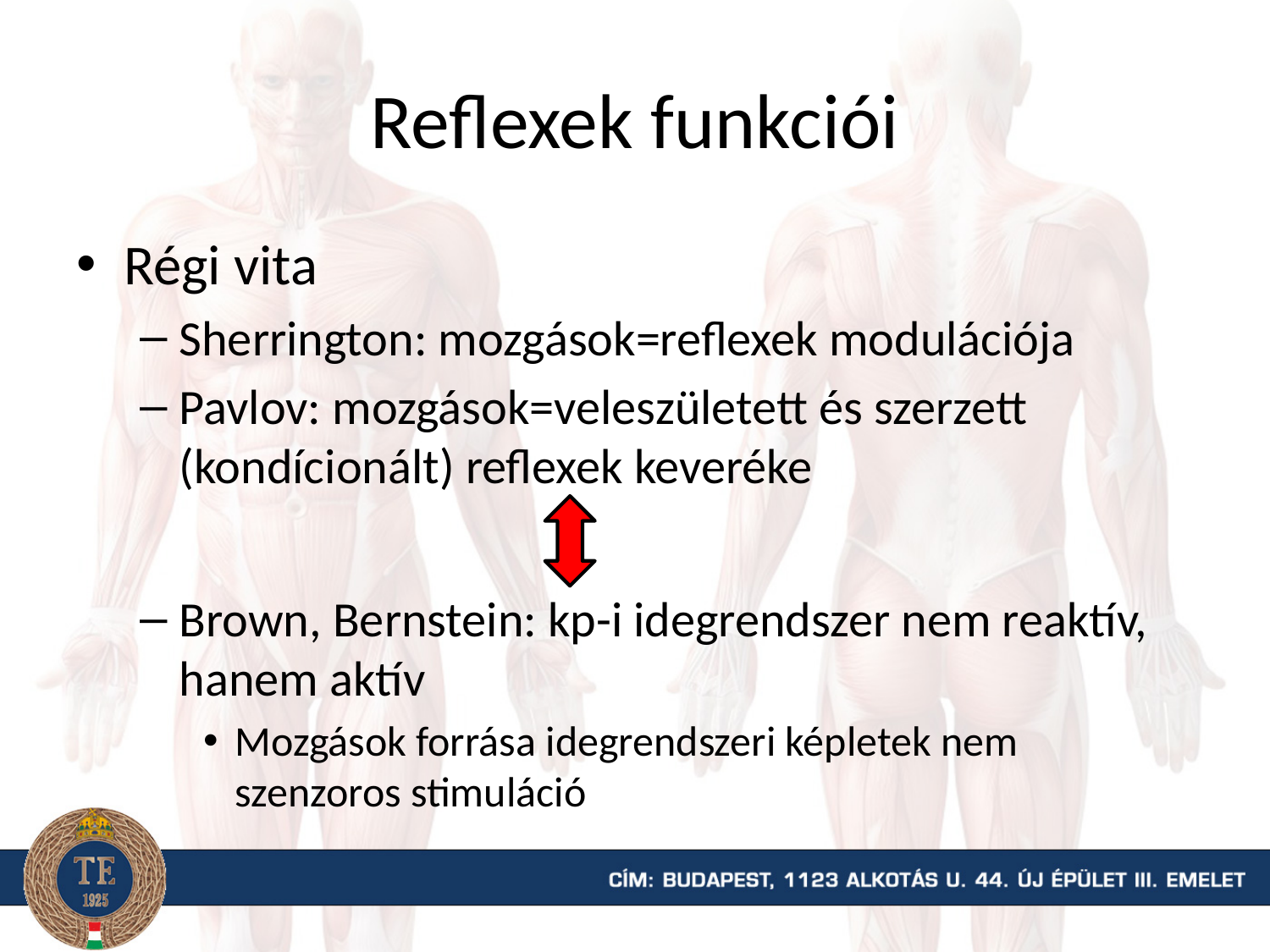

# Reflexek funkciói
Régi vita
Sherrington: mozgások=reflexek modulációja
Pavlov: mozgások=veleszületett és szerzett (kondícionált) reflexek keveréke

Brown, Bernstein: kp-i idegrendszer nem reaktív, hanem aktív
Mozgások forrása idegrendszeri képletek nem szenzoros stimuláció